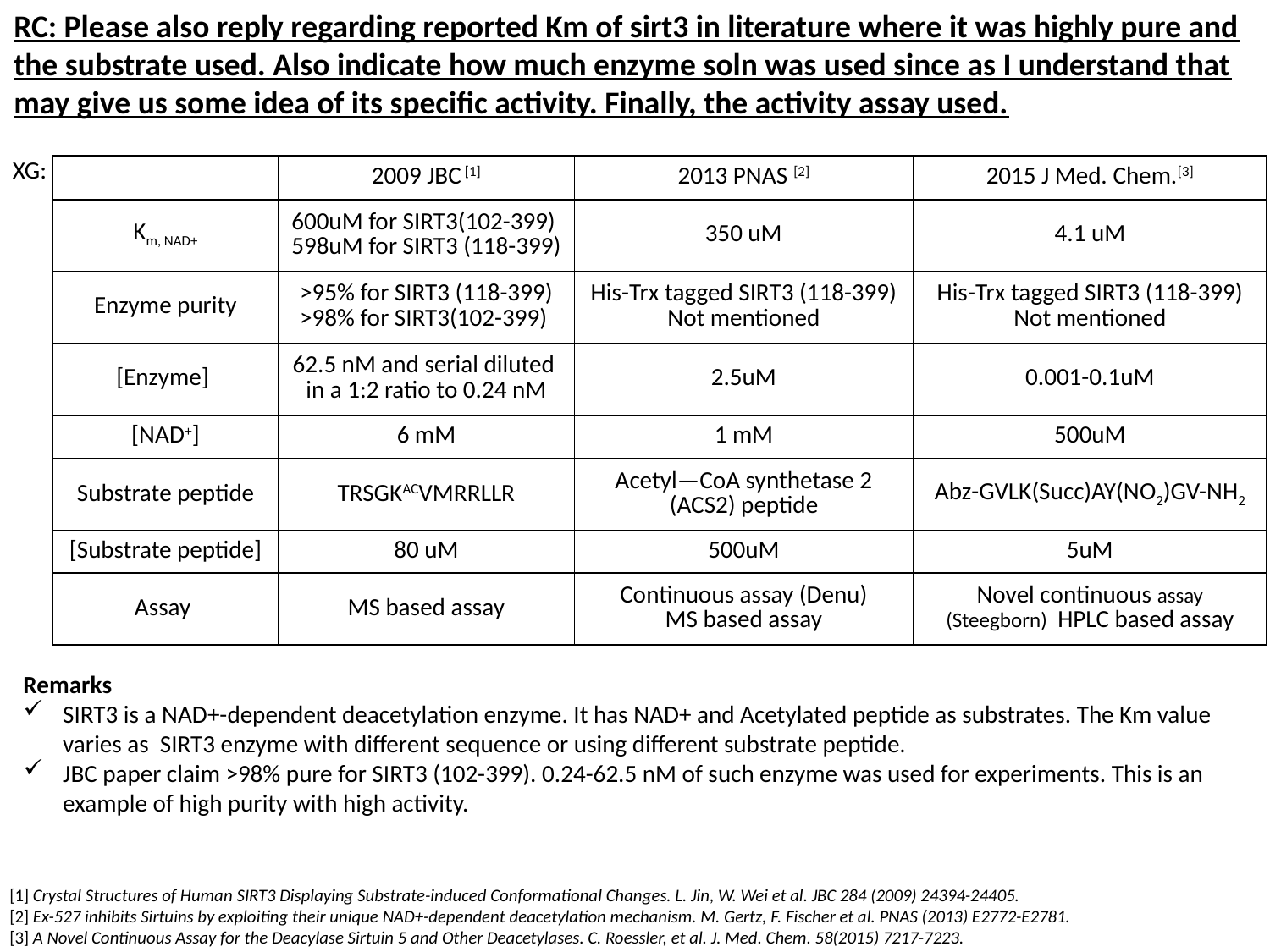

RC: Please also reply regarding reported Km of sirt3 in literature where it was highly pure and the substrate used. Also indicate how much enzyme soln was used since as I understand that may give us some idea of its specific activity. Finally, the activity assay used.

XG:
|  | 2009 JBC [1] | 2013 PNAS [2] | 2015 J Med. Chem.[3] |
| --- | --- | --- | --- |
| Km, NAD+ | 600uM for SIRT3(102-399) 598uM for SIRT3 (118-399) | 350 uM | 4.1 uM |
| Enzyme purity | >95% for SIRT3 (118-399) >98% for SIRT3(102-399) | His-Trx tagged SIRT3 (118-399) Not mentioned | His-Trx tagged SIRT3 (118-399) Not mentioned |
| [Enzyme] | 62.5 nM and serial diluted in a 1:2 ratio to 0.24 nM | 2.5uM | 0.001-0.1uM |
| [NAD+] | 6 mM | 1 mM | 500uM |
| Substrate peptide | TRSGKACVMRRLLR | Acetyl—CoA synthetase 2 (ACS2) peptide | Abz-GVLK(Succ)AY(NO2)GV-NH2 |
| [Substrate peptide] | 80 uM | 500uM | 5uM |
| Assay | MS based assay | Continuous assay (Denu) MS based assay | Novel continuous assay (Steegborn) HPLC based assay |
Remarks
SIRT3 is a NAD+-dependent deacetylation enzyme. It has NAD+ and Acetylated peptide as substrates. The Km value varies as  SIRT3 enzyme with different sequence or using different substrate peptide.
JBC paper claim >98% pure for SIRT3 (102-399). 0.24-62.5 nM of such enzyme was used for experiments. This is an example of high purity with high activity.
[1] Crystal Structures of Human SIRT3 Displaying Substrate-induced Conformational Changes. L. Jin, W. Wei et al. JBC 284 (2009) 24394-24405.
[2] Ex-527 inhibits Sirtuins by exploiting their unique NAD+-dependent deacetylation mechanism. M. Gertz, F. Fischer et al. PNAS (2013) E2772-E2781.
[3] A Novel Continuous Assay for the Deacylase Sirtuin 5 and Other Deacetylases. C. Roessler, et al. J. Med. Chem. 58(2015) 7217-7223.